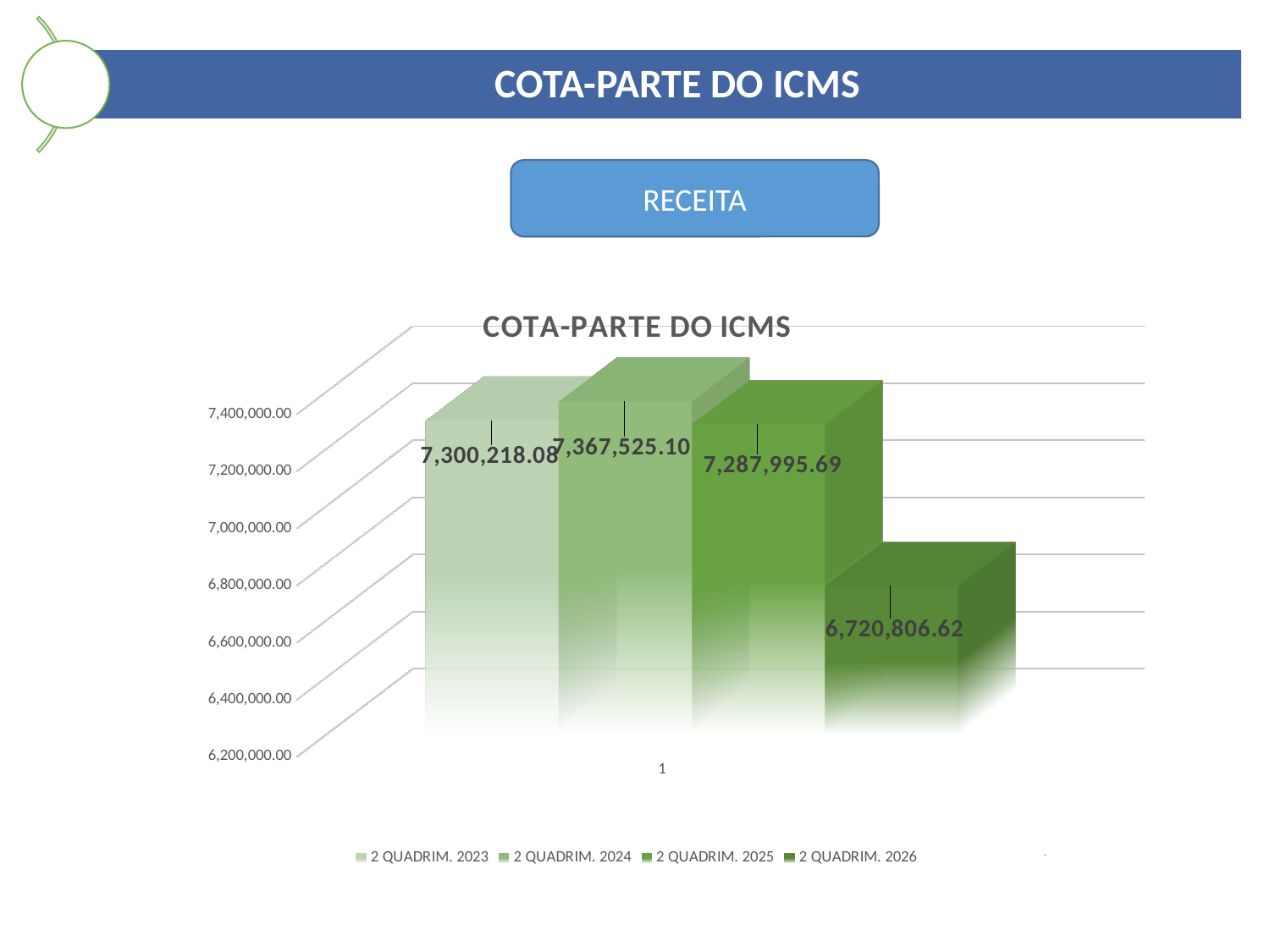

COTA-PARTE DO ICMS
RECEITA

[unsupported chart]

.